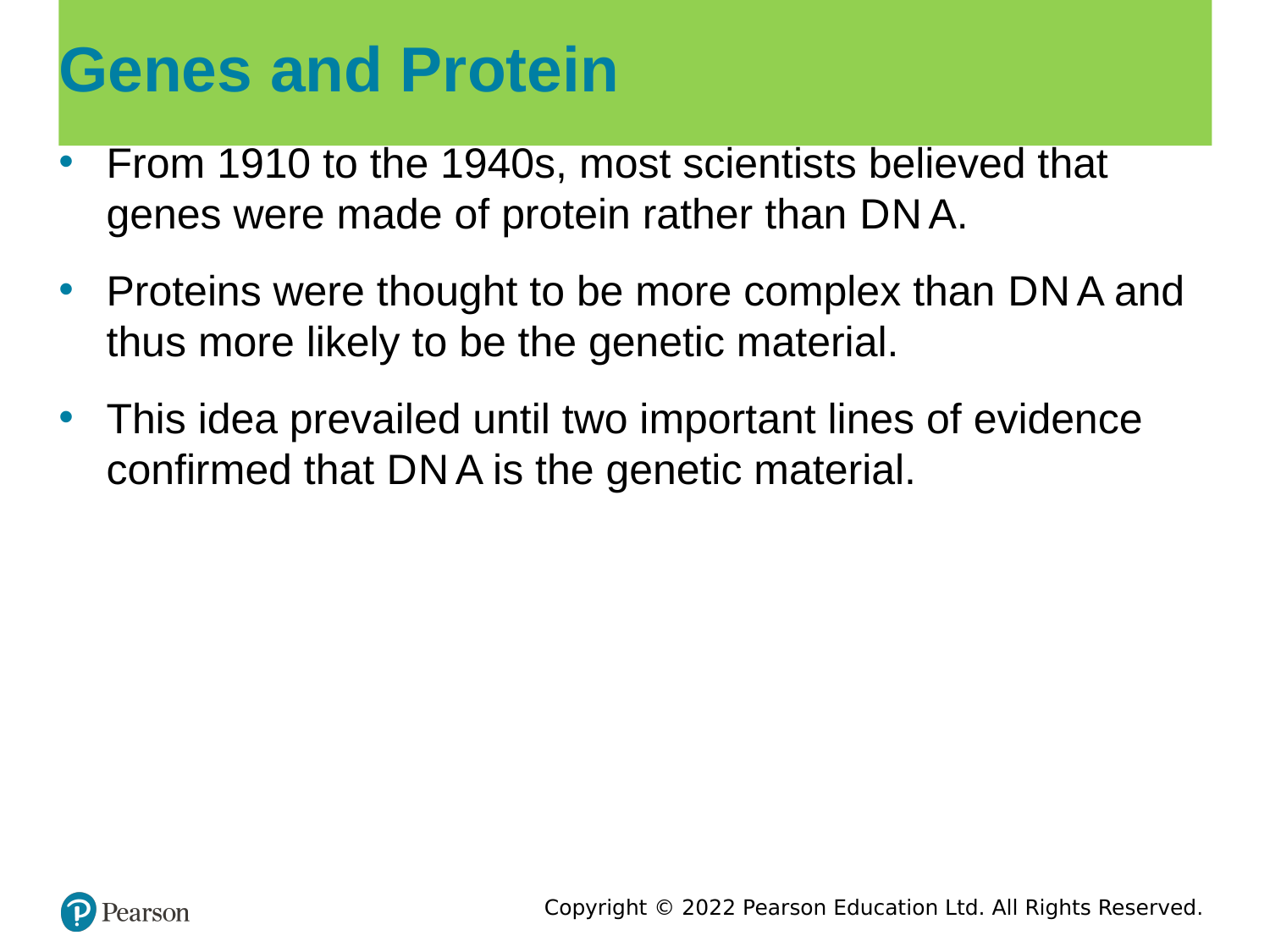

# Genes and Protein
From 1910 to the 1940s, most scientists believed that genes were made of protein rather than D N A.
Proteins were thought to be more complex than D N A and thus more likely to be the genetic material.
This idea prevailed until two important lines of evidence confirmed that D N A is the genetic material.